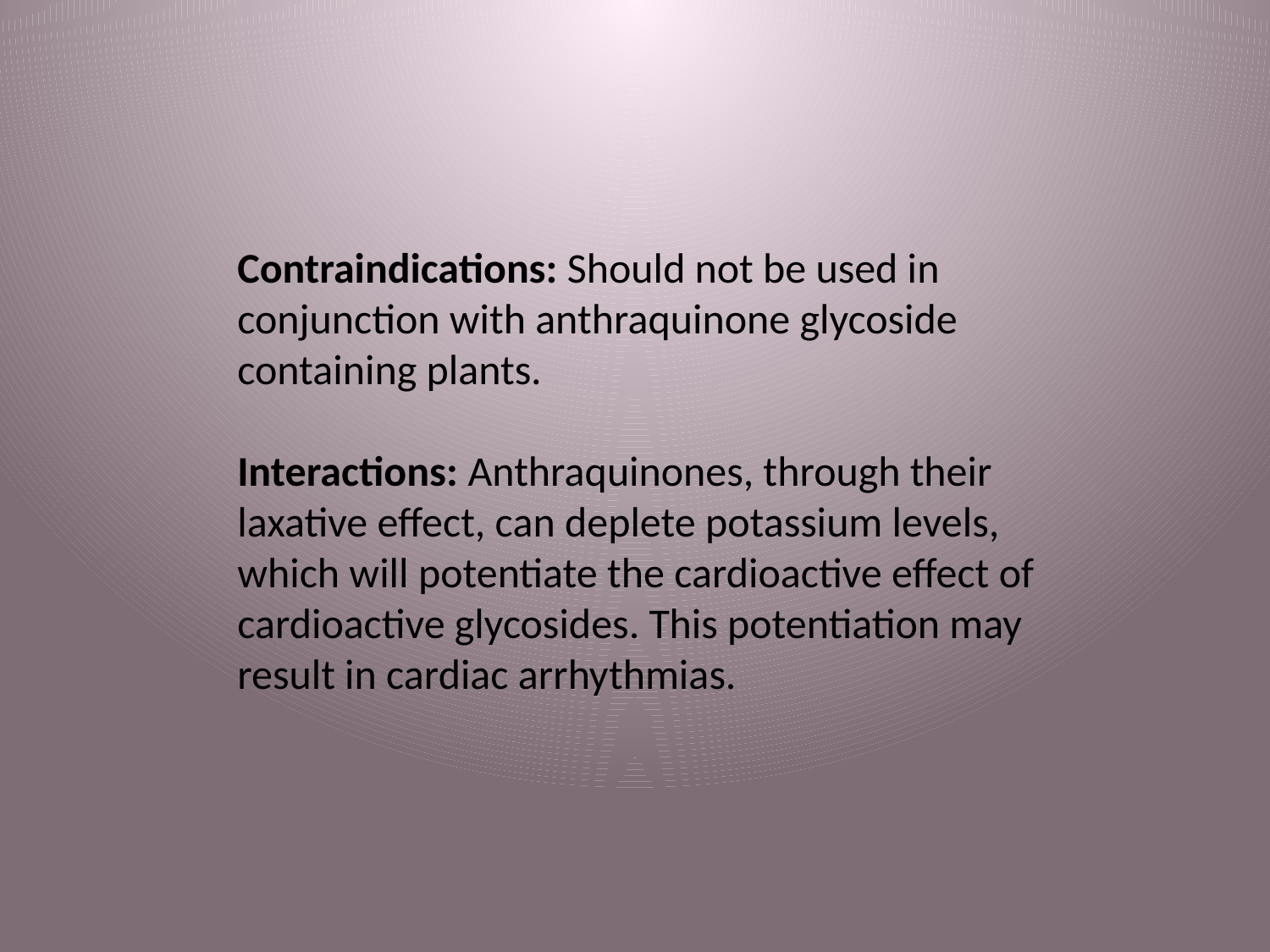

Contraindications: Should not be used in conjunction with anthraquinone glycoside containing plants.

Interactions: Anthraquinones, through their laxative effect, can deplete potassium levels, which will potentiate the cardioactive effect of cardioactive glycosides. This potentiation may result in cardiac arrhythmias.